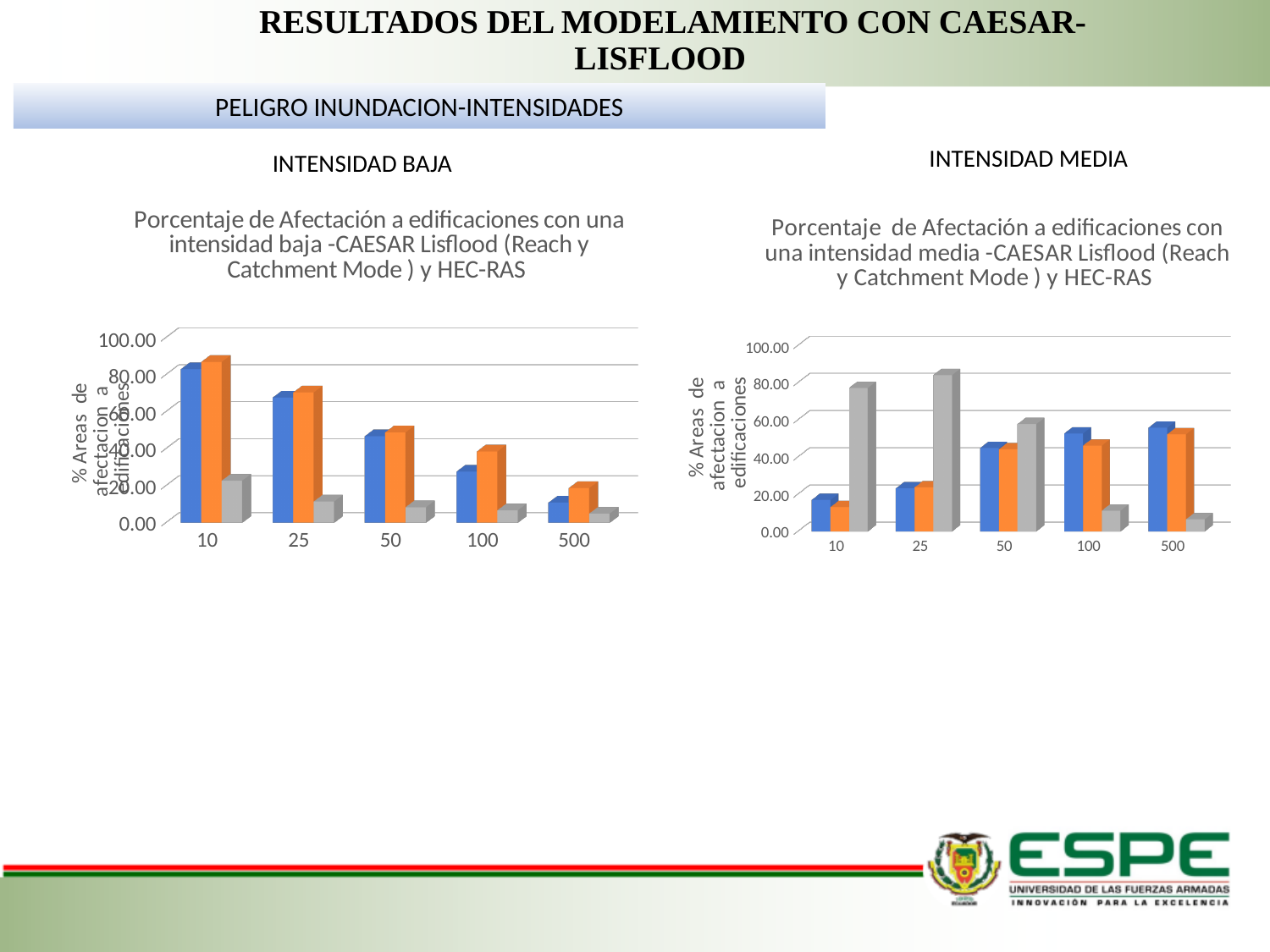

RESULTADOS DEL MODELAMIENTO CON CAESAR-LISFLOOD

PELIGRO INUNDACION-INTENSIDADES
INTENSIDAD MEDIA
INTENSIDAD BAJA

[unsupported chart]

[unsupported chart]